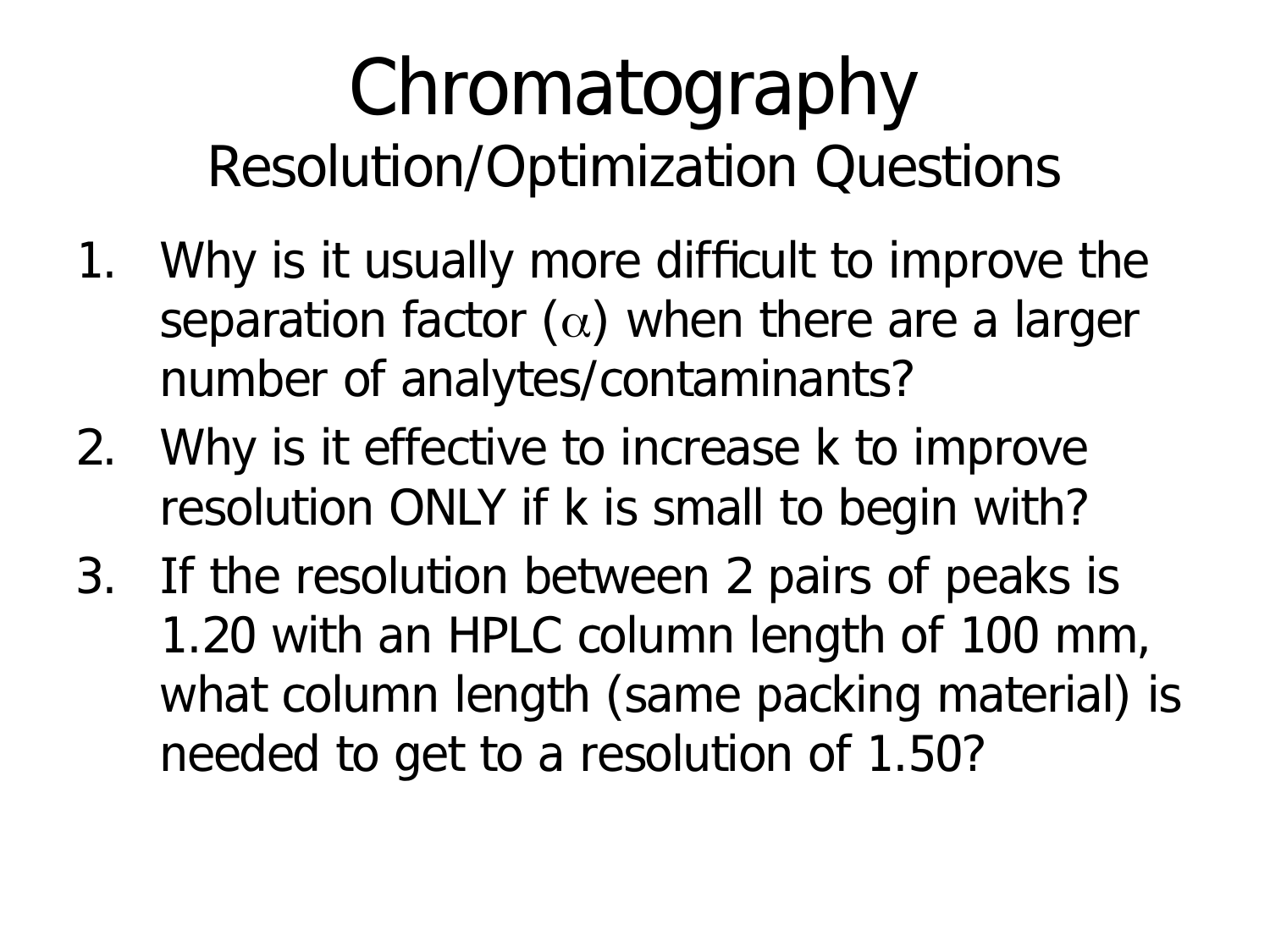

# Chromatography Resolution/Optimization Questions
Why is it usually more difficult to improve the separation factor (α) when there are a larger number of analytes/contaminants?
Why is it effective to increase k to improve resolution ONLY if k is small to begin with?
If the resolution between 2 pairs of peaks is 1.20 with an HPLC column length of 100 mm, what column length (same packing material) is needed to get to a resolution of 1.50?